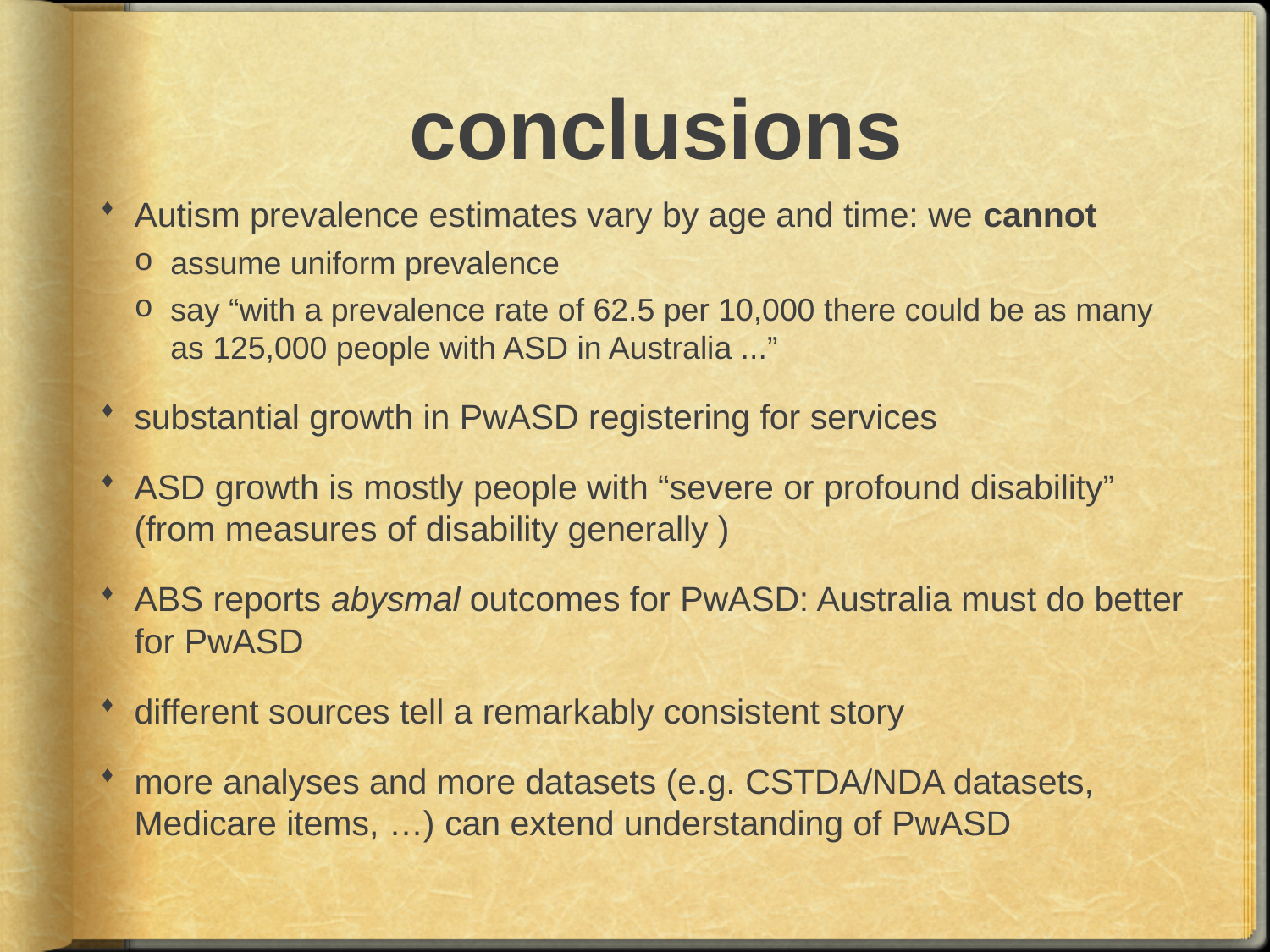

# conclusions
Autism prevalence estimates vary by age and time: we cannot
assume uniform prevalence
say “with a prevalence rate of 62.5 per 10,000 there could be as many as 125,000 people with ASD in Australia ...”
substantial growth in PwASD registering for services
ASD growth is mostly people with “severe or profound disability” (from measures of disability generally )
ABS reports abysmal outcomes for PwASD: Australia must do better for PwASD
different sources tell a remarkably consistent story
more analyses and more datasets (e.g. CSTDA/NDA datasets, Medicare items, …) can extend understanding of PwASD